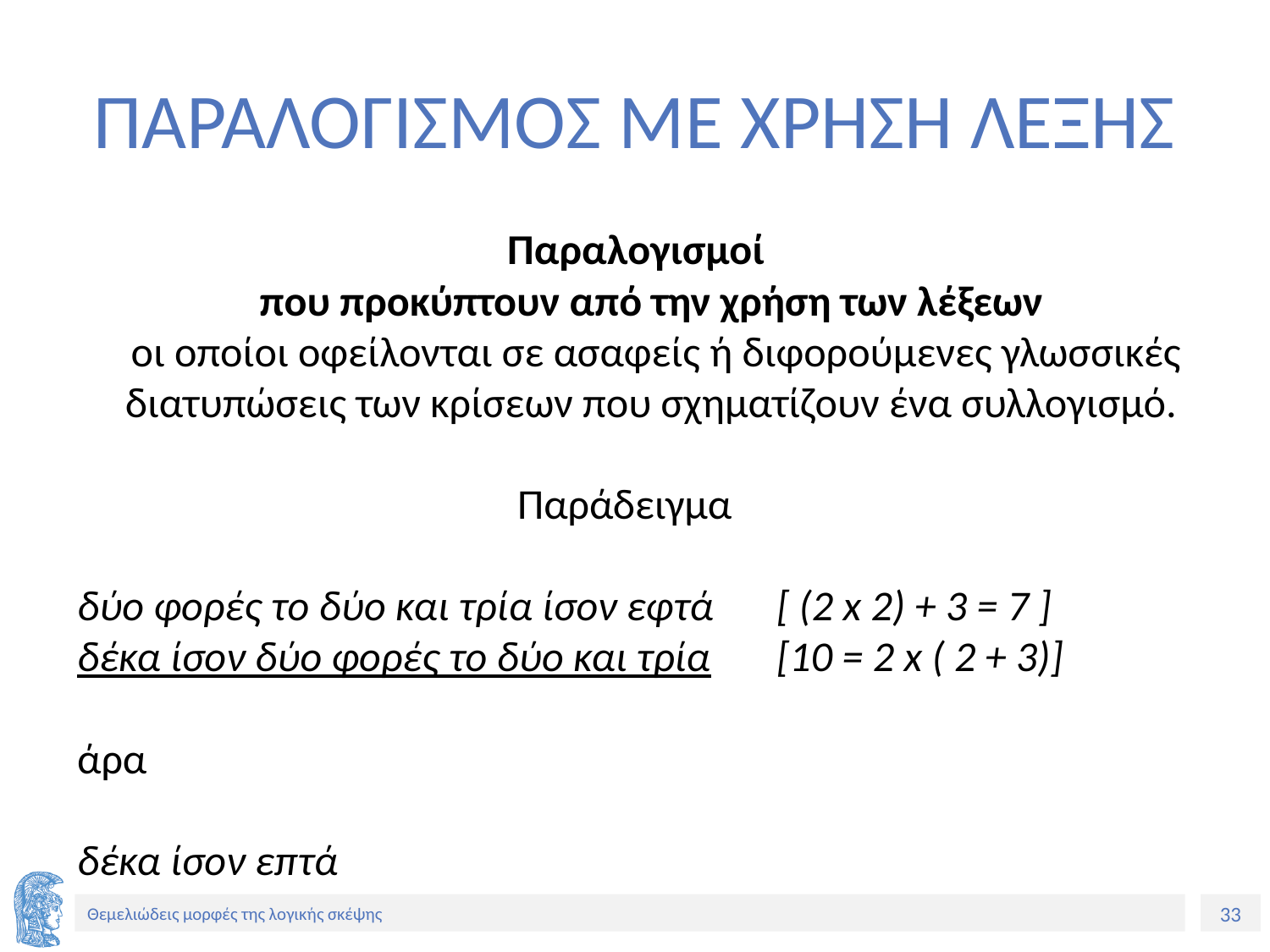

# ΠΑΡΑΛΟΓΙΣΜΟΣ ΜΕ ΧΡΗΣΗ ΛΕΞΗΣ
Παραλογισμοί
που προκύπτουν από την χρήση των λέξεων
οι οποίοι οφείλονται σε ασαφείς ή διφορούμενες γλωσσικές διατυπώσεις των κρίσεων που σχηματίζουν ένα συλλογισμό.

	Παράδειγμα

δύο φορές το δύο και τρία ίσον εφτά	 [ (2 x 2) + 3 = 7 ]
δέκα ίσον δύο φορές το δύο και τρία	 [10 = 2 x ( 2 + 3)]

άρα

δέκα ίσον επτά